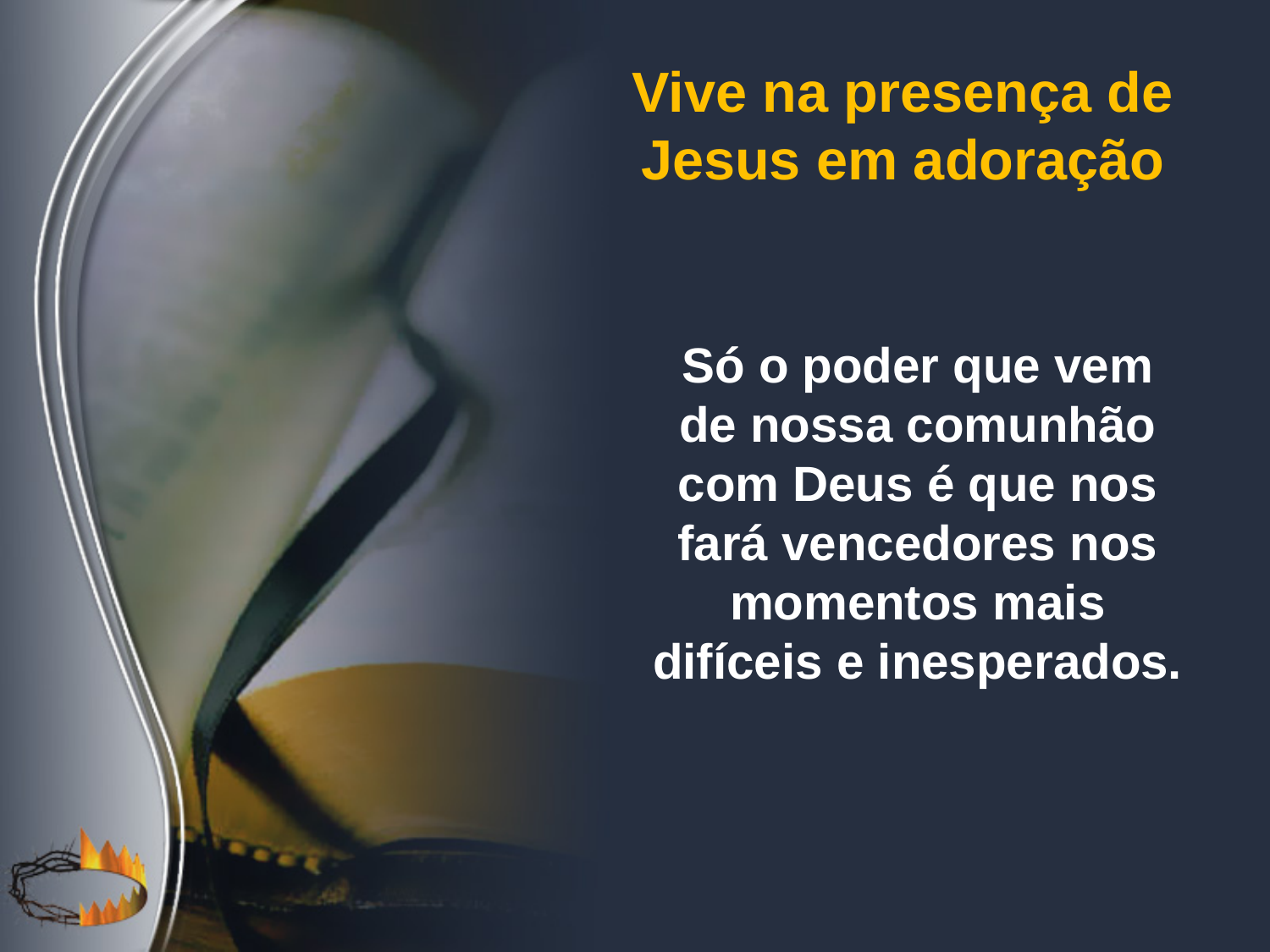

Vive na presença de Jesus em adoração
Só o poder que vem de nossa comunhão com Deus é que nos fará vencedores nos momentos mais difíceis e inesperados.